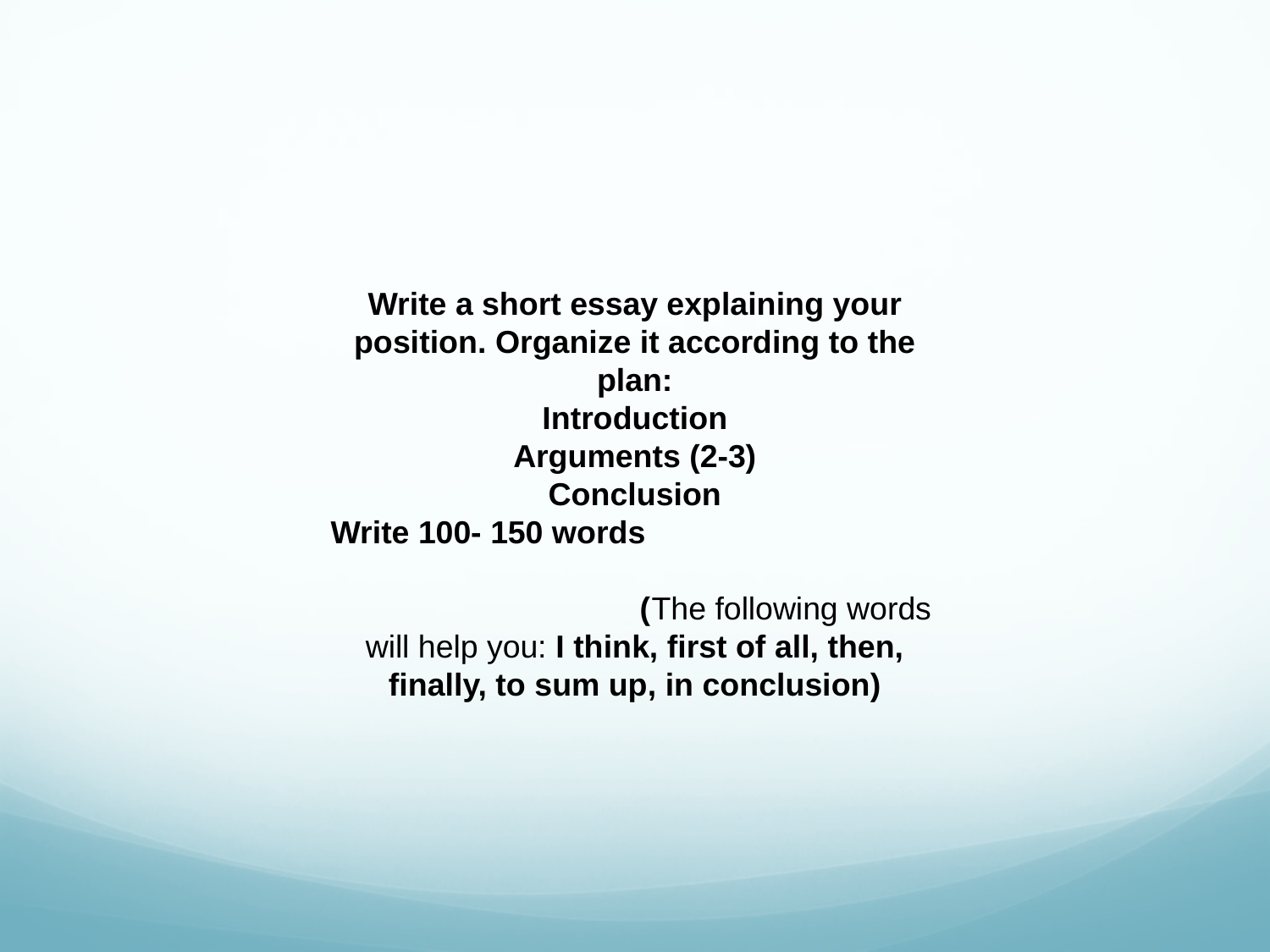

Write a short essay explaining your position. Organize it according to the plan:
Introduction
Arguments (2-3)
Conclusion
Write 100- 150 words                                                                                                                                         (The following words will help you: I think, first of all, then, finally, to sum up, in conclusion)